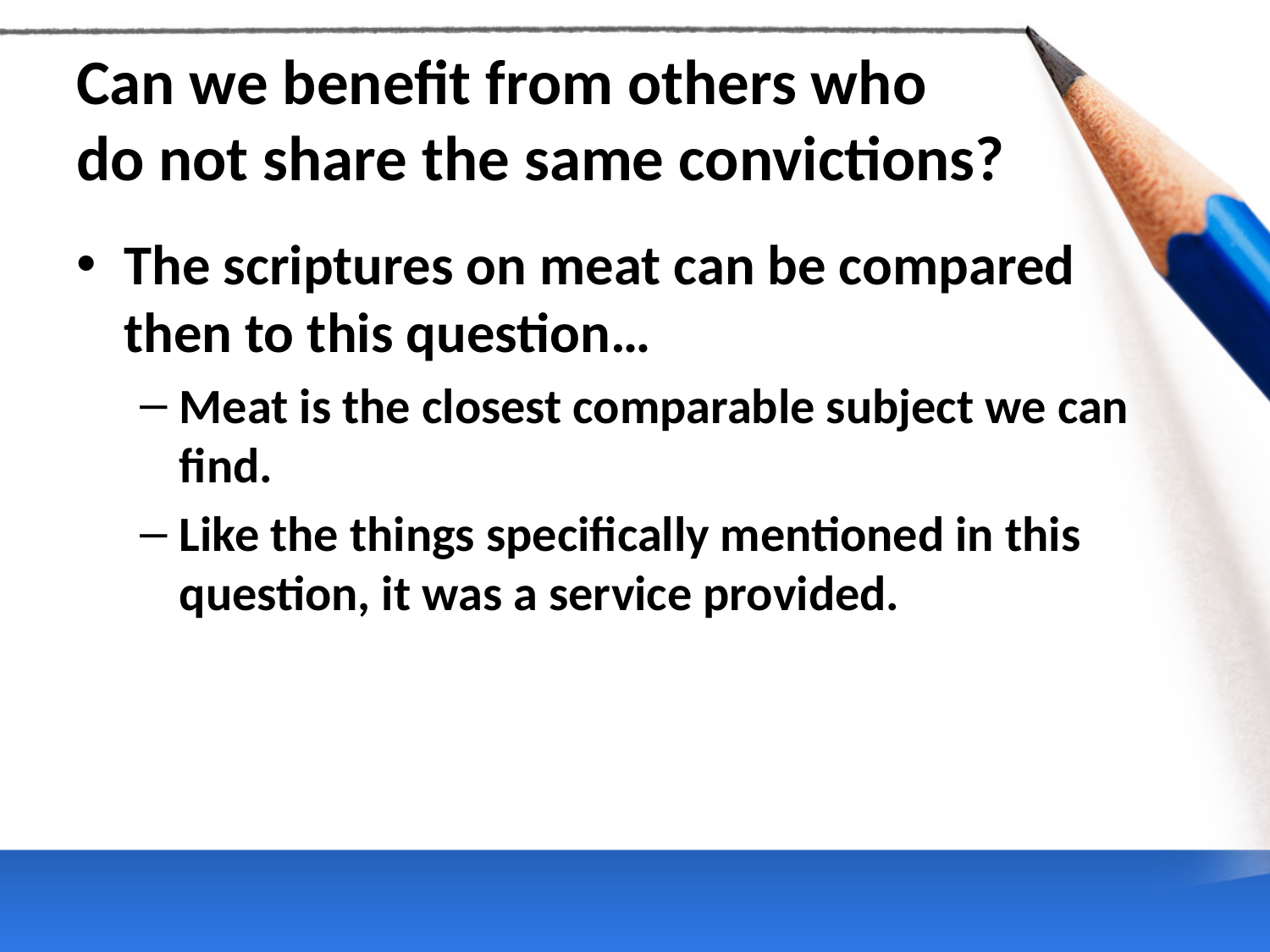

# Can we benefit from others who do not share the same convictions?
The scriptures on meat can be compared then to this question…
Meat is the closest comparable subject we can find.
Like the things specifically mentioned in this question, it was a service provided.